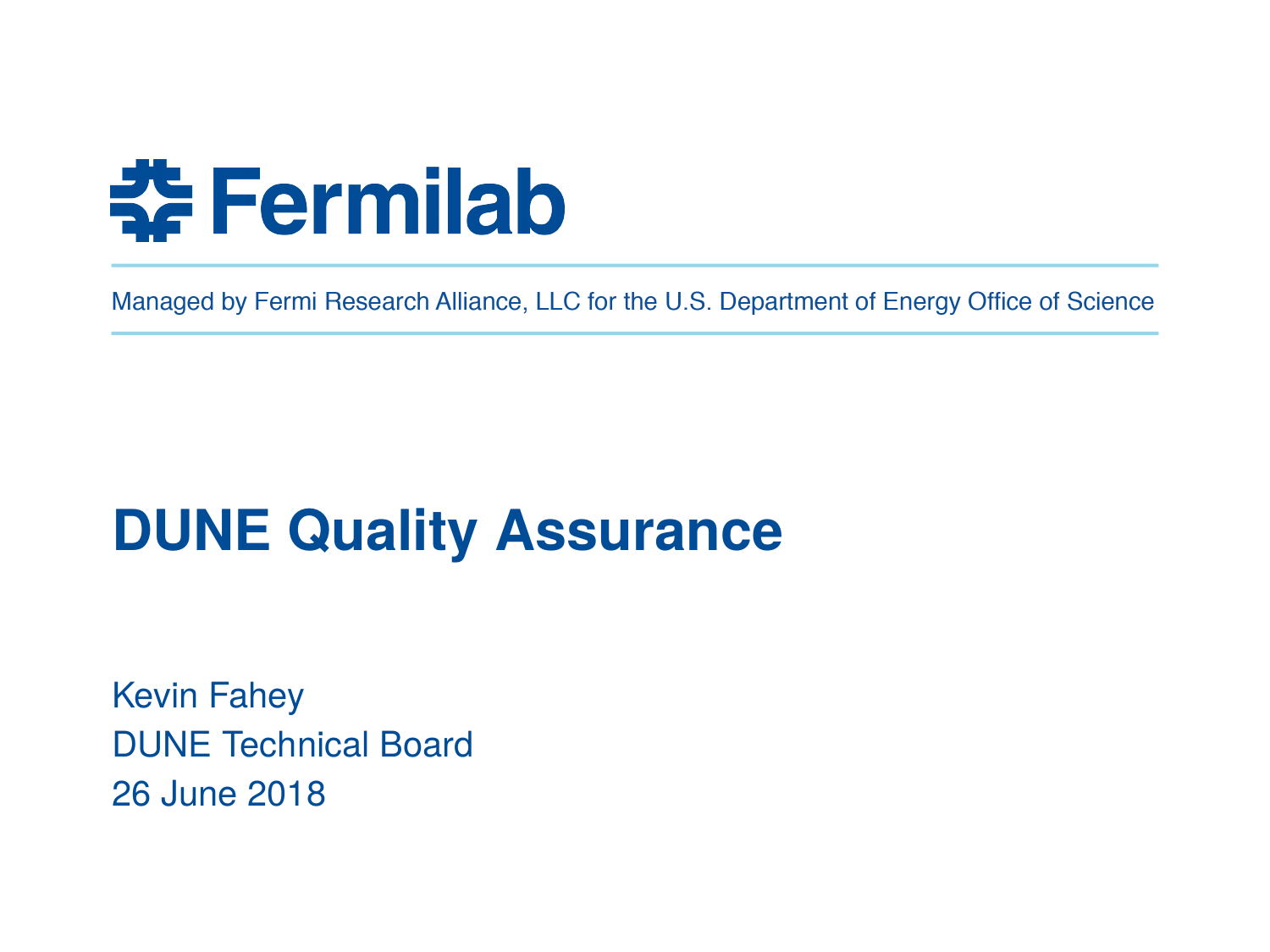

# DUNE Quality Assurance
Kevin Fahey
DUNE Technical Board
26 June 2018